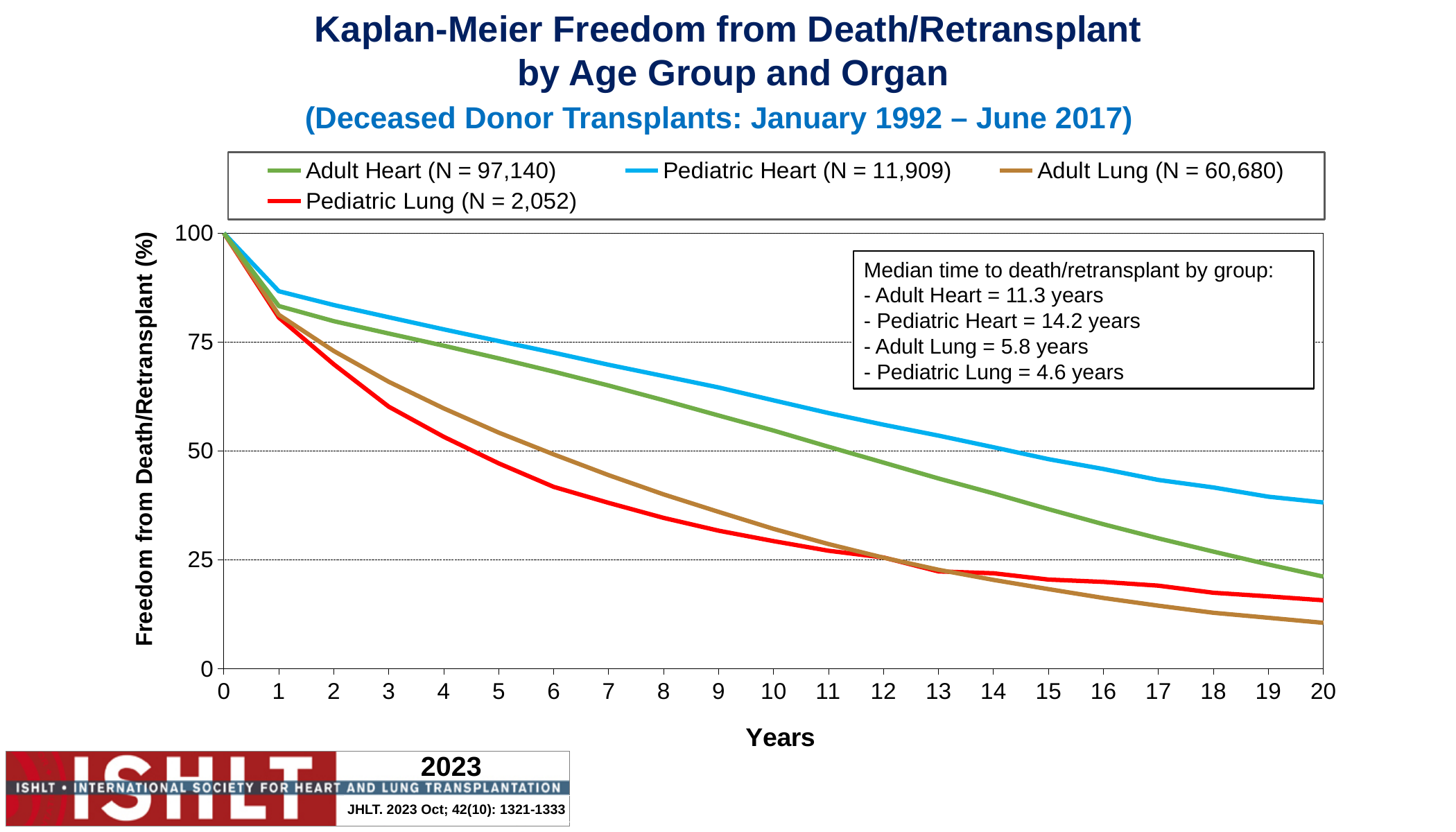

Kaplan-Meier Freedom from Death/Retransplant
 by Age Group and Organ
(Deceased Donor Transplants: January 1992 – June 2017)

### Chart

| Category | Adult Heart (N = 97,140) | Pediatric Heart (N = 11,909) | Adult Lung (N = 60,680) | Pediatric Lung (N = 2,052) |
|---|---|---|---|---|
Median time to death/retransplant by group:
- Adult Heart = 11.3 years
- Pediatric Heart = 14.2 years
- Adult Lung = 5.8 years
- Pediatric Lung = 4.6 years